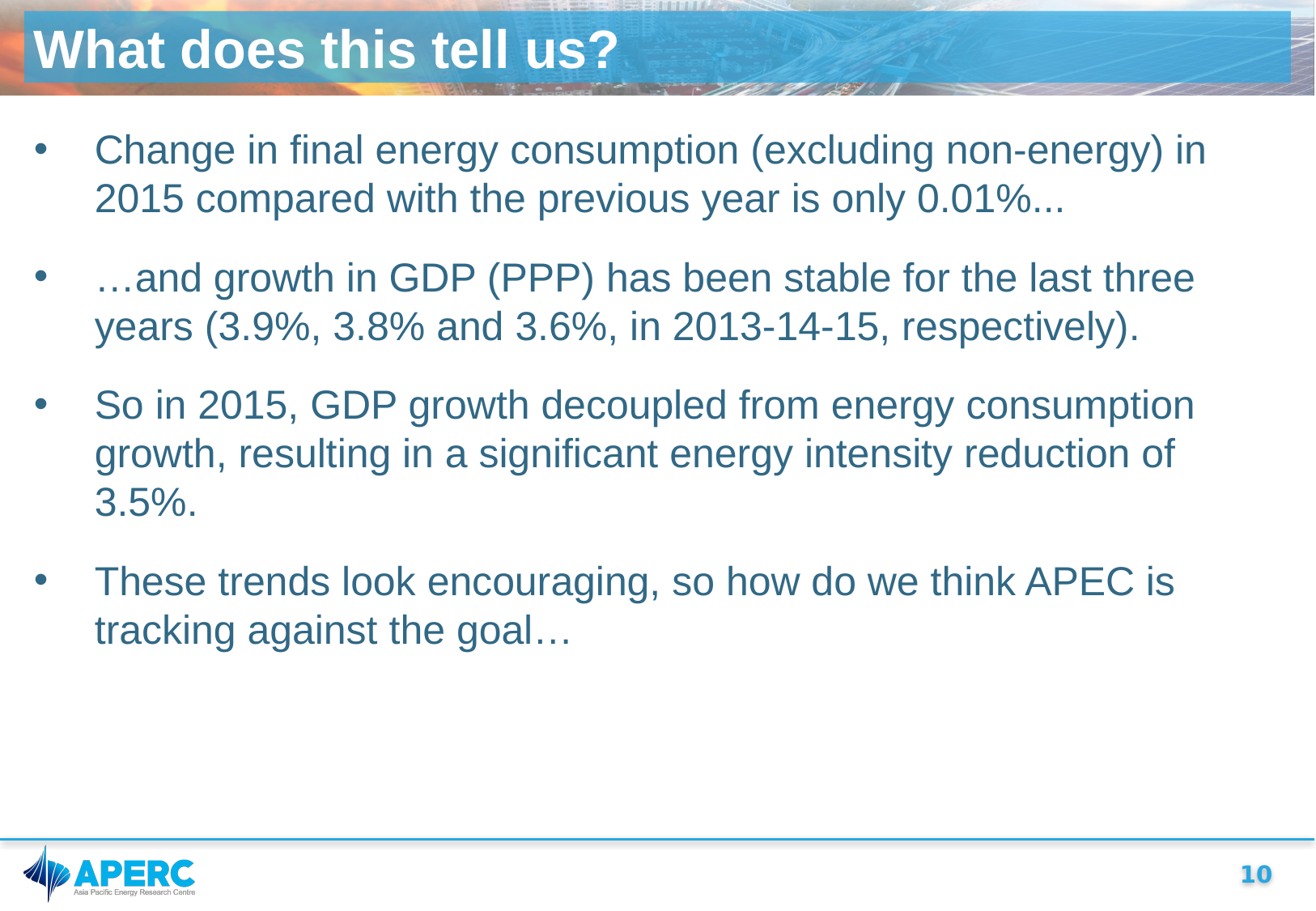

# What does this tell us?
Change in final energy consumption (excluding non-energy) in 2015 compared with the previous year is only 0.01%...
…and growth in GDP (PPP) has been stable for the last three years (3.9%, 3.8% and 3.6%, in 2013-14-15, respectively).
So in 2015, GDP growth decoupled from energy consumption growth, resulting in a significant energy intensity reduction of 3.5%.
These trends look encouraging, so how do we think APEC is tracking against the goal…